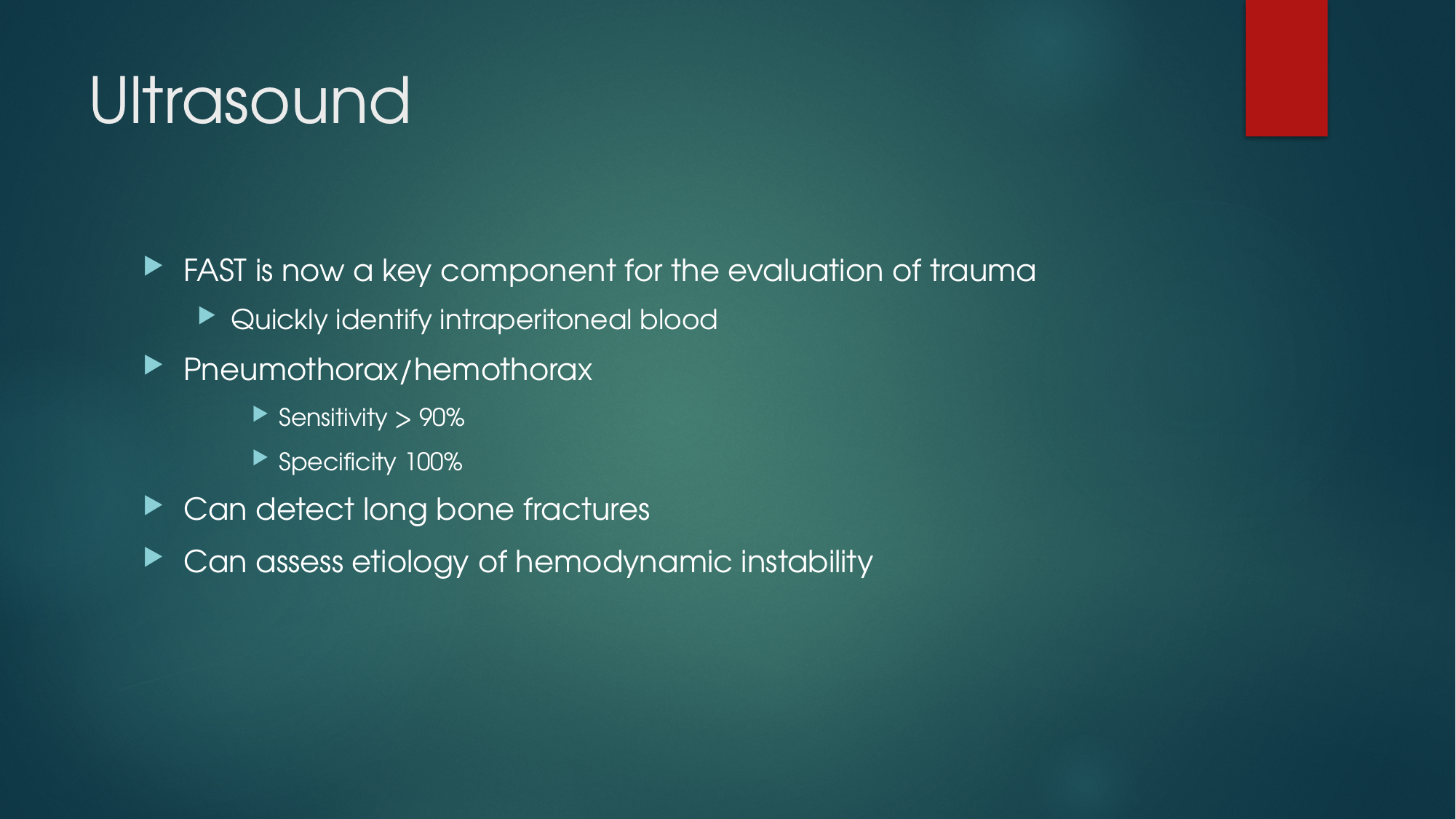

# Ultrasound
FAST is now a key component for the evaluation of trauma
Quickly identify intraperitoneal blood
Pneumothorax/hemothorax
Sensitivity > 90%
Specificity 100%
Can detect long bone fractures
Can assess etiology of hemodynamic instability